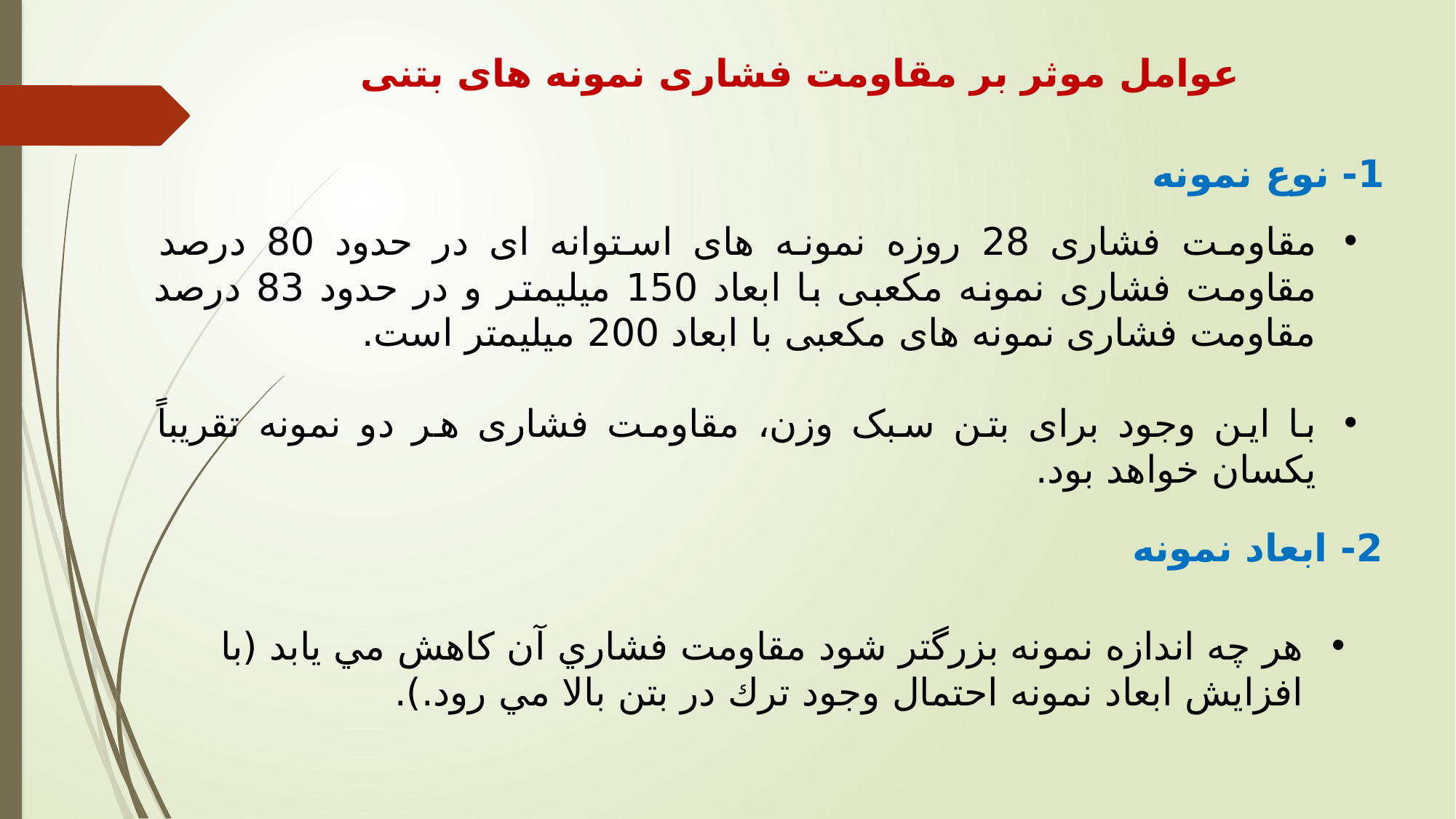

عوامل موثر بر مقاومت فشاری نمونه های بتنی
1- نوع نمونه
مقاومت فشاری 28 روزه نمونه های استوانه ای در حدود 80 درصد مقاومت فشاری نمونه مکعبی با ابعاد 150 میلیمتر و در حدود 83 درصد مقاومت فشاری نمونه های مکعبی با ابعاد 200 میلیمتر است.

با این وجود برای بتن سبک وزن، مقاومت فشاری هر دو نمونه تقریباً یکسان خواهد بود.
2- ابعاد نمونه
هر چه اندازه نمونه بزرگتر شود مقاومت فشاري آن كاهش مي يابد (با افزايش ابعاد نمونه احتمال وجود ترك در بتن بالا مي رود.).